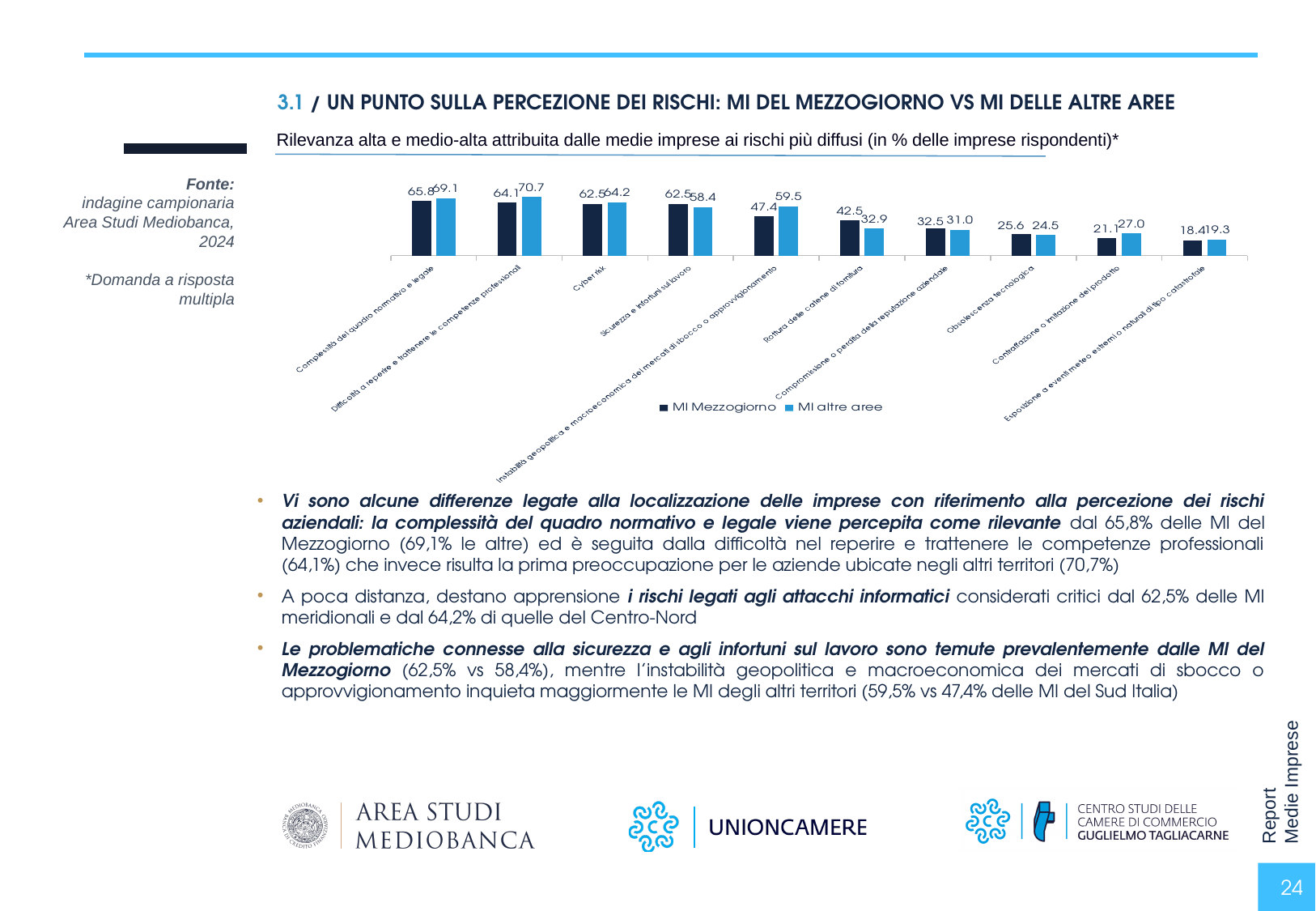

3.1 / UN PUNTO SULLA PERCEZIONE DEI RISCHI: MI DEL MEZZOGIORNO VS MI DELLE ALTRE AREE
Rilevanza alta e medio-alta attribuita dalle medie imprese ai rischi più diffusi (in % delle imprese rispondenti)*
Fonte:
indagine campionaria Area Studi Mediobanca, 2024

*Domanda a risposta multipla

### Chart

| Category | MI Mezzogiorno | MI altre aree |
|---|---|---|
| Complessità del quadro normativo e legale | 65.78947368421053 | 69.12928759894459 |
| Difficoltà a reperire e trattenere le competenze professionali | 64.1025641025641 | 70.72538860103627 |
| Cyber risk | 62.5 | 64.24870466321244 |
| Sicurezza e infortuni sul lavoro | 62.5 | 58.39793281653747 |
| Instabilità geopolitica e macroeconomica dei mercati di sbocco o approvvigionamento | 47.368421052631575 | 59.530026109660575 |
| Rottura delle catene di fornitura | 42.5 | 32.89817232375979 |
| Compromissione o perdita della reputazione aziendale | 32.5 | 30.971128608923888 |
| Obsolescenza tecnologica | 25.64102564102564 | 24.479166666666664 |
| Contraffazione o imitazione del prodotto | 21.052631578947366 | 26.96335078534031 |
| Esposizione a eventi meteo estremi o naturali di tipo catastrofale | 18.421052631578945 | 19.270833333333336 |
Vi sono alcune differenze legate alla localizzazione delle imprese con riferimento alla percezione dei rischi aziendali: la complessità del quadro normativo e legale viene percepita come rilevante dal 65,8% delle MI del Mezzogiorno (69,1% le altre) ed è seguita dalla difficoltà nel reperire e trattenere le competenze professionali (64,1%) che invece risulta la prima preoccupazione per le aziende ubicate negli altri territori (70,7%)
A poca distanza, destano apprensione i rischi legati agli attacchi informatici considerati critici dal 62,5% delle MI meridionali e dal 64,2% di quelle del Centro-Nord
Le problematiche connesse alla sicurezza e agli infortuni sul lavoro sono temute prevalentemente dalle MI del Mezzogiorno (62,5% vs 58,4%), mentre l’instabilità geopolitica e macroeconomica dei mercati di sbocco o approvvigionamento inquieta maggiormente le MI degli altri territori (59,5% vs 47,4% delle MI del Sud Italia)
24